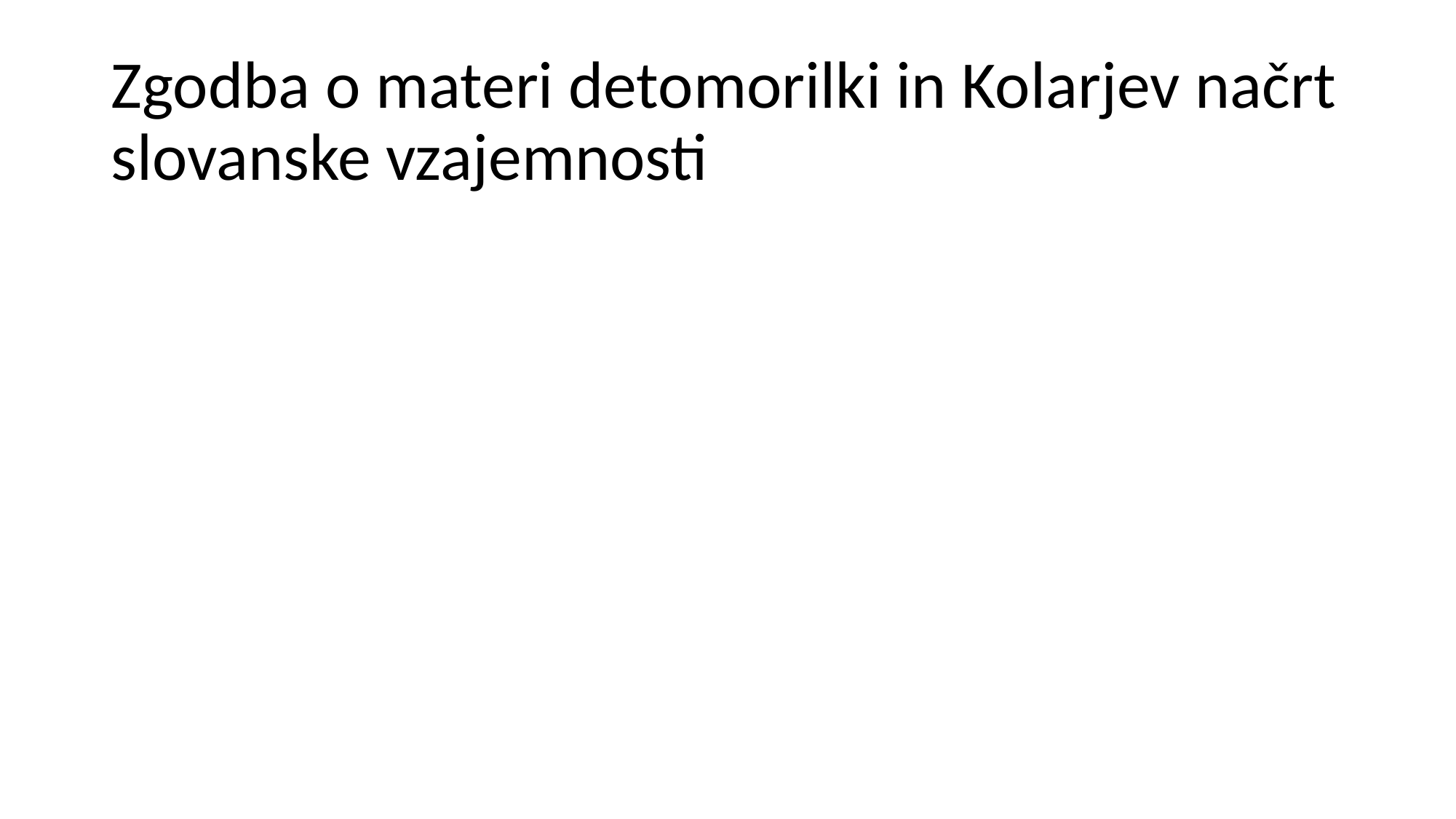

# Zgodba o materi detomorilki in Kolarjev načrt slovanske vzajemnosti